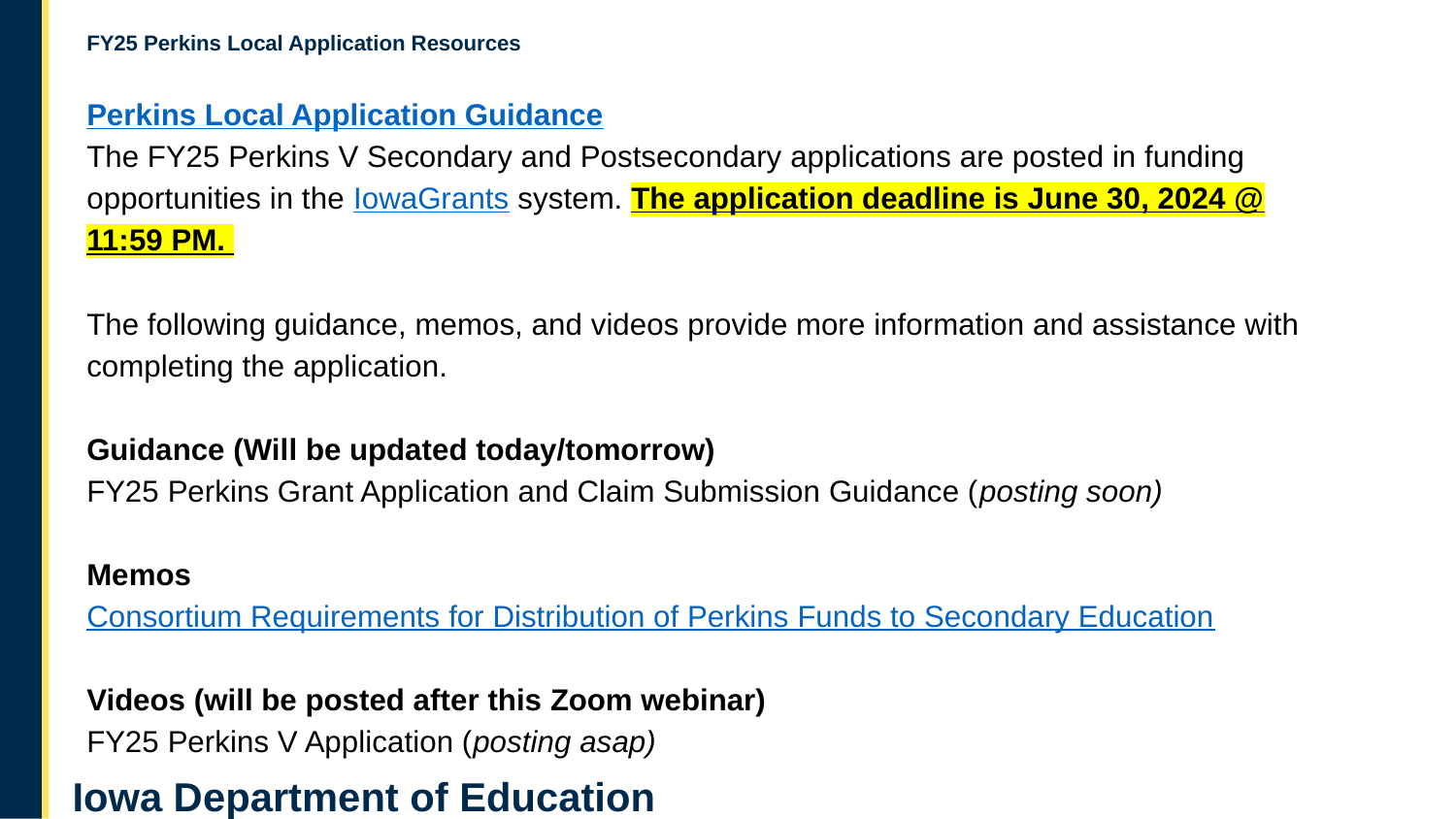

# FY25 Perkins Local Application Resources
Perkins Local Application Guidance
The FY25 Perkins V Secondary and Postsecondary applications are posted in funding opportunities in the IowaGrants system. The application deadline is June 30, 2024 @ 11:59 PM.

The following guidance, memos, and videos provide more information and assistance with completing the application.

Guidance (Will be updated today/tomorrow)
FY25 Perkins Grant Application and Claim Submission Guidance (posting soon)

Memos
Consortium Requirements for Distribution of Perkins Funds to Secondary Education

Videos (will be posted after this Zoom webinar)
FY25 Perkins V Application (posting asap)